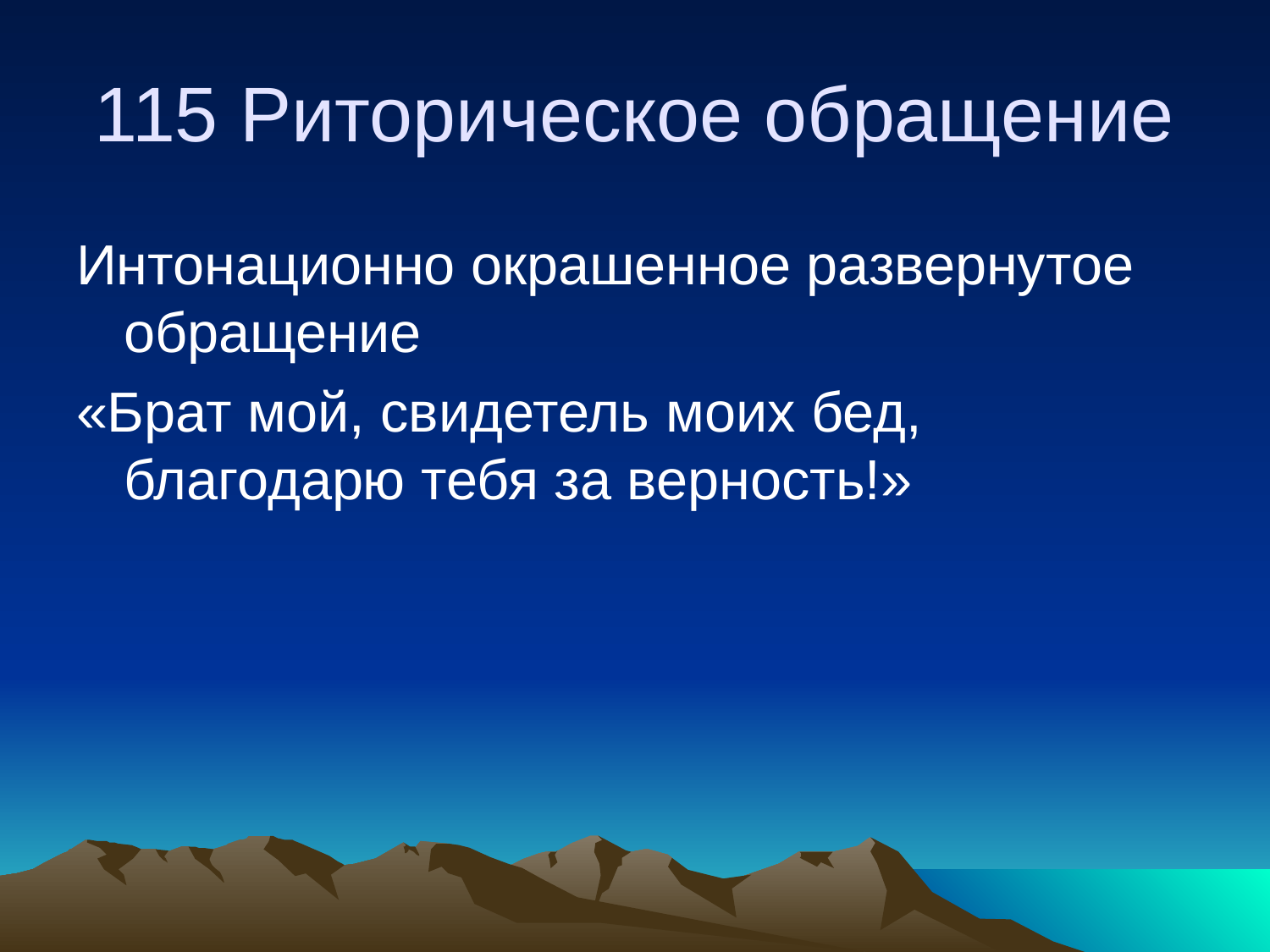

# 115 Риторическое обращение
Интонационно окрашенное развернутое обращение
«Брат мой, свидетель моих бед, благодарю тебя за верность!»